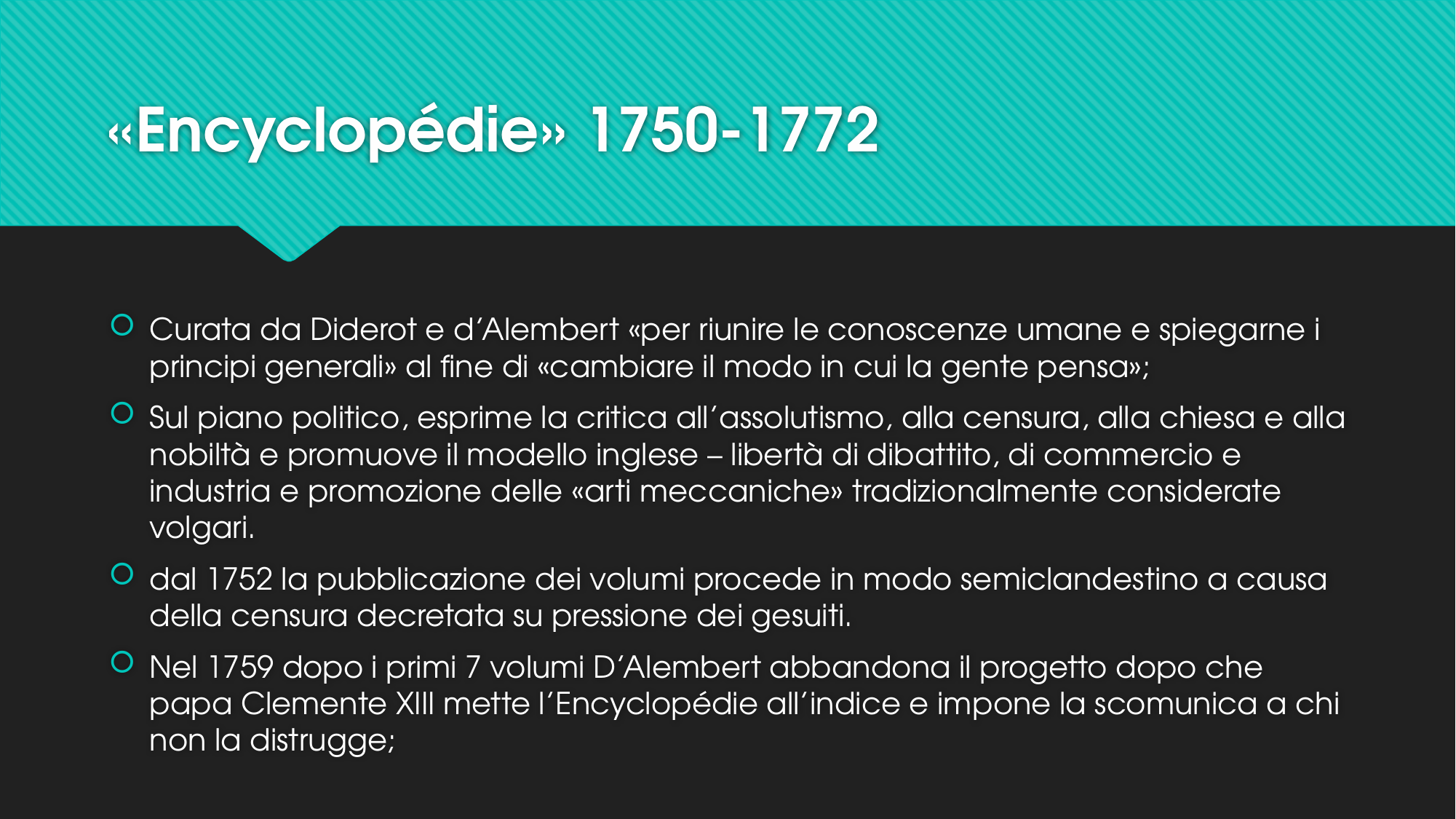

# «Encyclopédie» 1750-1772
Curata da Diderot e d’Alembert «per riunire le conoscenze umane e spiegarne i principi generali» al fine di «cambiare il modo in cui la gente pensa»;
Sul piano politico, esprime la critica all’assolutismo, alla censura, alla chiesa e alla nobiltà e promuove il modello inglese – libertà di dibattito, di commercio e industria e promozione delle «arti meccaniche» tradizionalmente considerate volgari.
dal 1752 la pubblicazione dei volumi procede in modo semiclandestino a causa della censura decretata su pressione dei gesuiti.
Nel 1759 dopo i primi 7 volumi D’Alembert abbandona il progetto dopo che papa Clemente XIII mette l’Encyclopédie all’indice e impone la scomunica a chi non la distrugge;